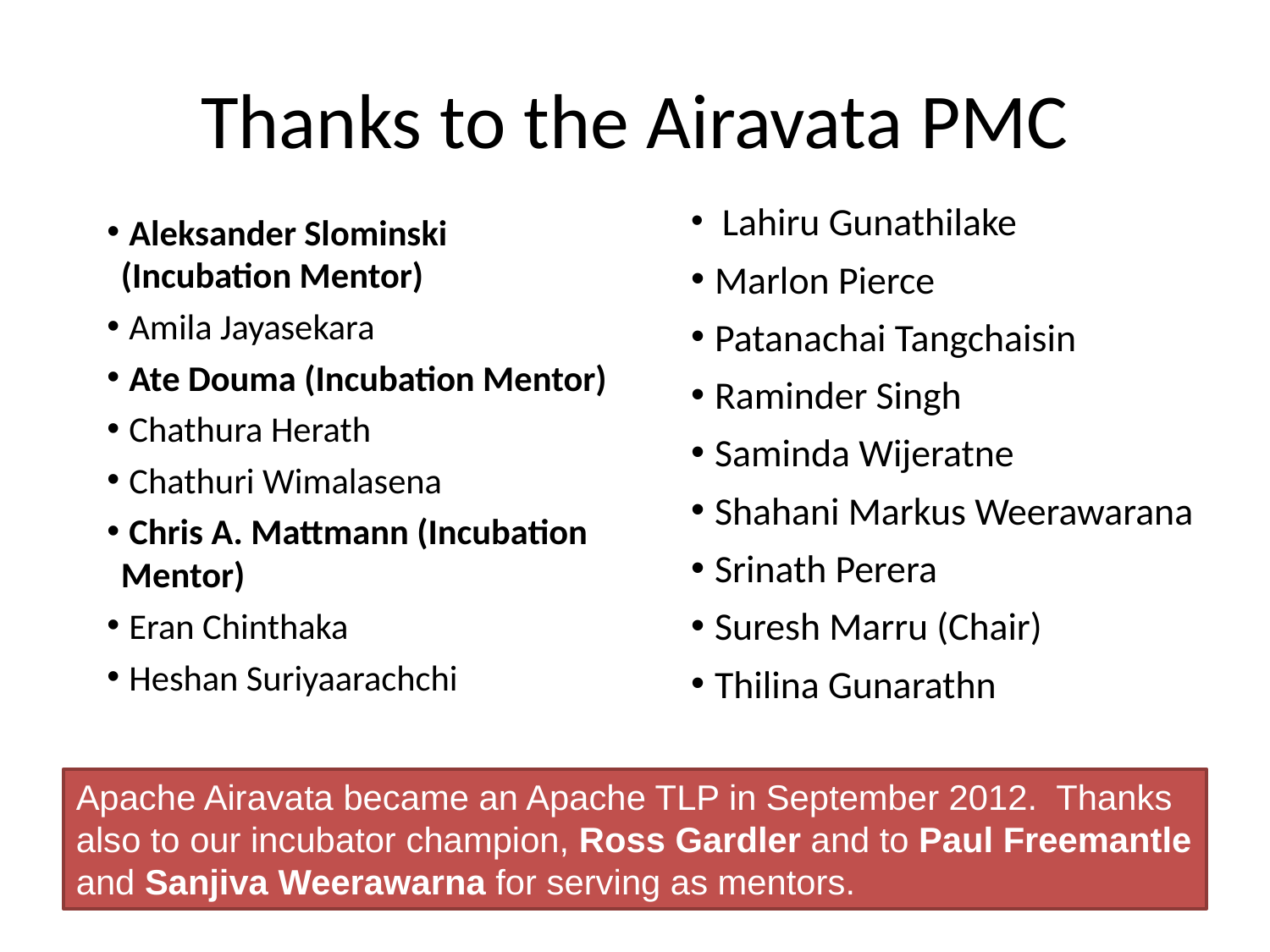

# Thanks to the Airavata PMC
  Lahiru Gunathilake
 Marlon Pierce
 Patanachai Tangchaisin
 Raminder Singh
 Saminda Wijeratne
 Shahani Markus Weerawarana
 Srinath Perera
 Suresh Marru (Chair)
 Thilina Gunarathn

 Aleksander Slominski (Incubation Mentor)
 Amila Jayasekara
 Ate Douma (Incubation Mentor)
 Chathura Herath
 Chathuri Wimalasena
 Chris A. Mattmann (Incubation Mentor)
 Eran Chinthaka
 Heshan Suriyaarachchi
Apache Airavata became an Apache TLP in September 2012.  Thanks also to our incubator champion, Ross Gardler and to Paul Freemantle and Sanjiva Weerawarna for serving as mentors.